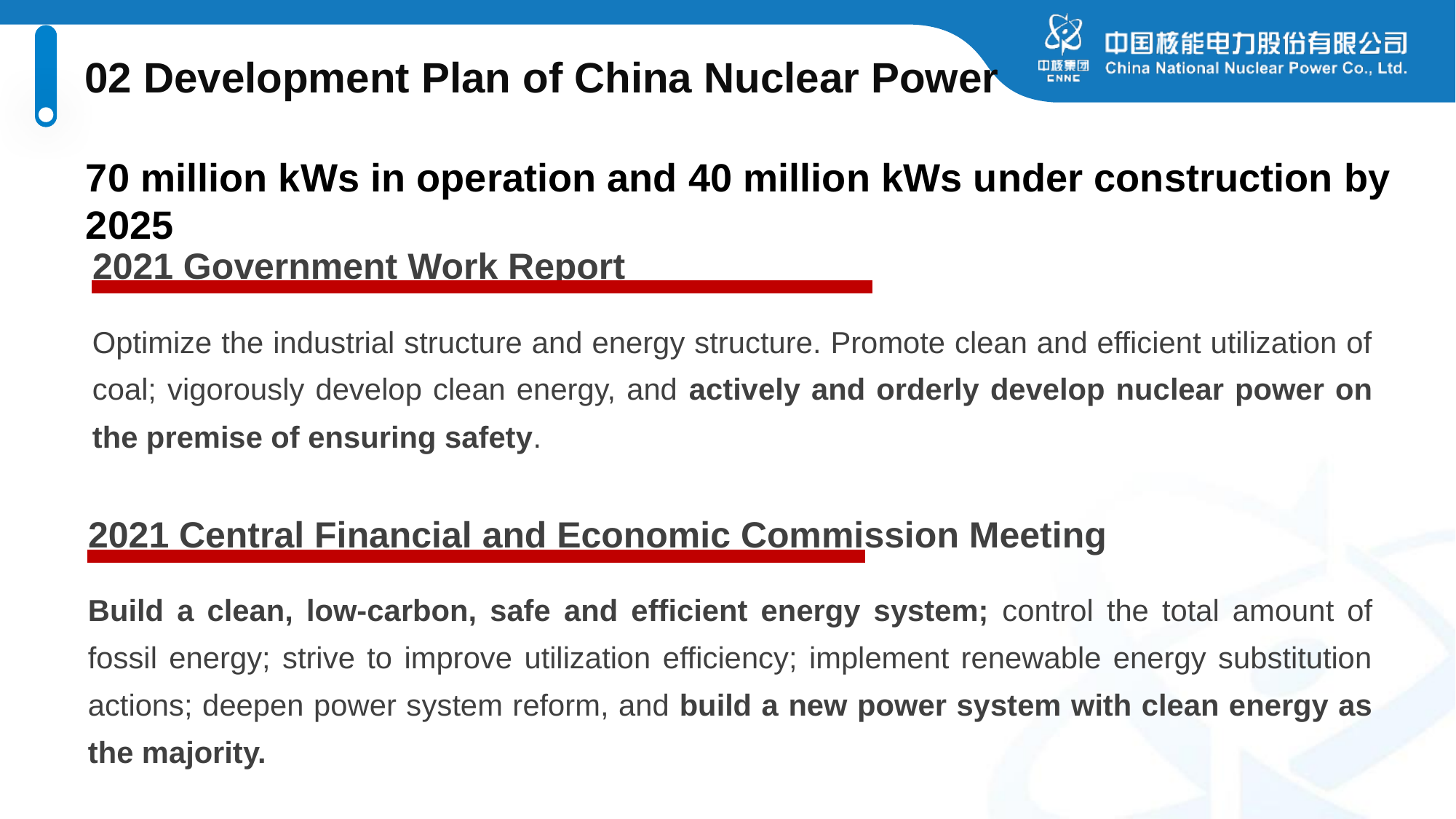

02 Development Plan of China Nuclear Power
70 million kWs in operation and 40 million kWs under construction by 2025
2021 Government Work Report

Optimize the industrial structure and energy structure. Promote clean and efficient utilization of coal; vigorously develop clean energy, and actively and orderly develop nuclear power on the premise of ensuring safety.
2021 Central Financial and Economic Commission Meeting

Build a clean, low-carbon, safe and efficient energy system; control the total amount of fossil energy; strive to improve utilization efficiency; implement renewable energy substitution actions; deepen power system reform, and build a new power system with clean energy as the majority.